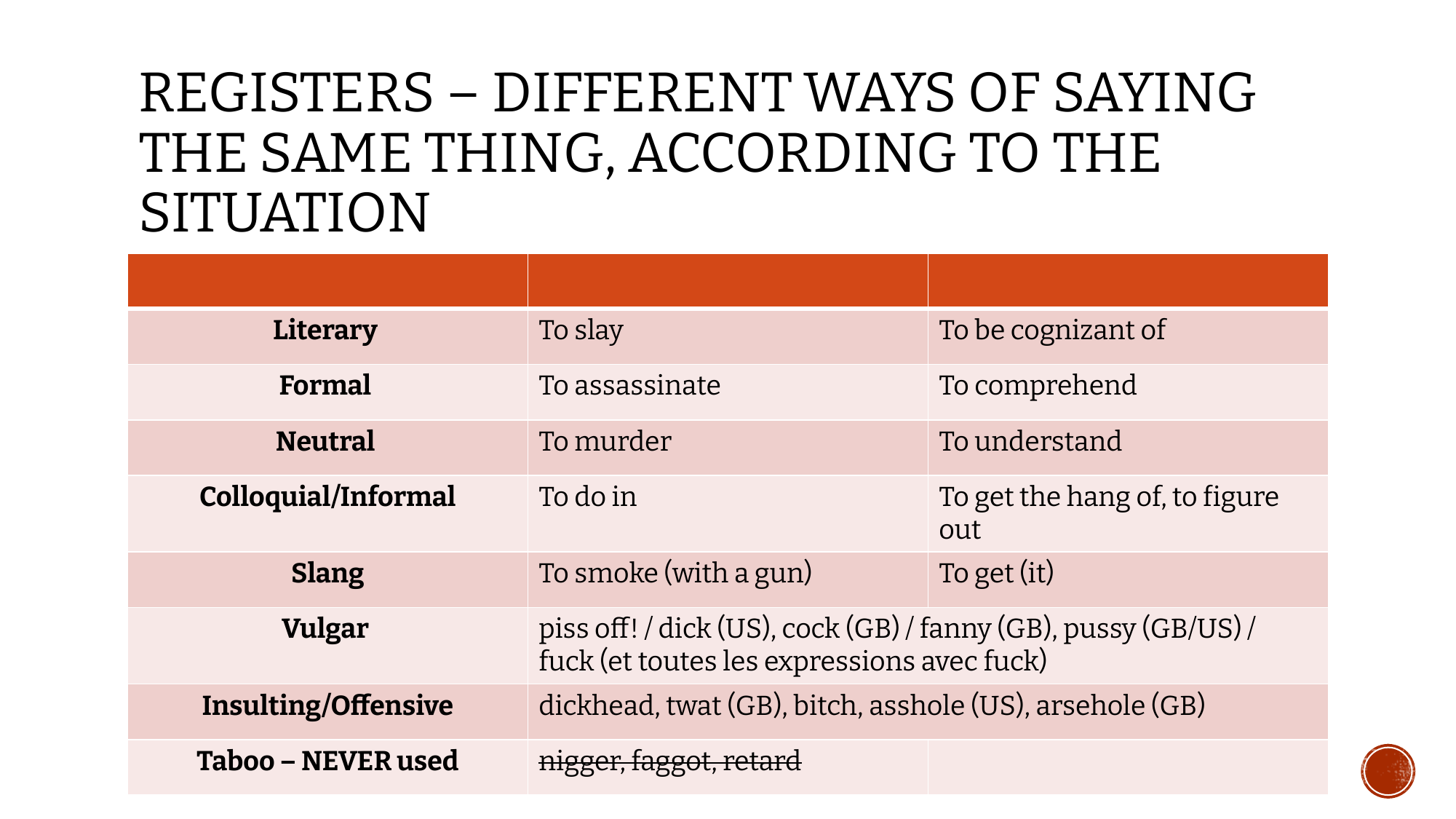

# Registers – different ways of saying the same thing, according to the situation
|  |  |  |
| --- | --- | --- |
| Literary | To slay | To be cognizant of |
| Formal | To assassinate | To comprehend |
| Neutral | To murder | To understand |
| Colloquial/Informal | To do in | To get the hang of, to figure out |
| Slang | To smoke (with a gun) | To get (it) |
| Vulgar | piss off! / dick (US), cock (GB) / fanny (GB), pussy (GB/US) / fuck (et toutes les expressions avec fuck) |  |
| Insulting/Offensive | dickhead, twat (GB), bitch, asshole (US), arsehole (GB) |  |
| Taboo – NEVER used | nigger, faggot, retard |  |